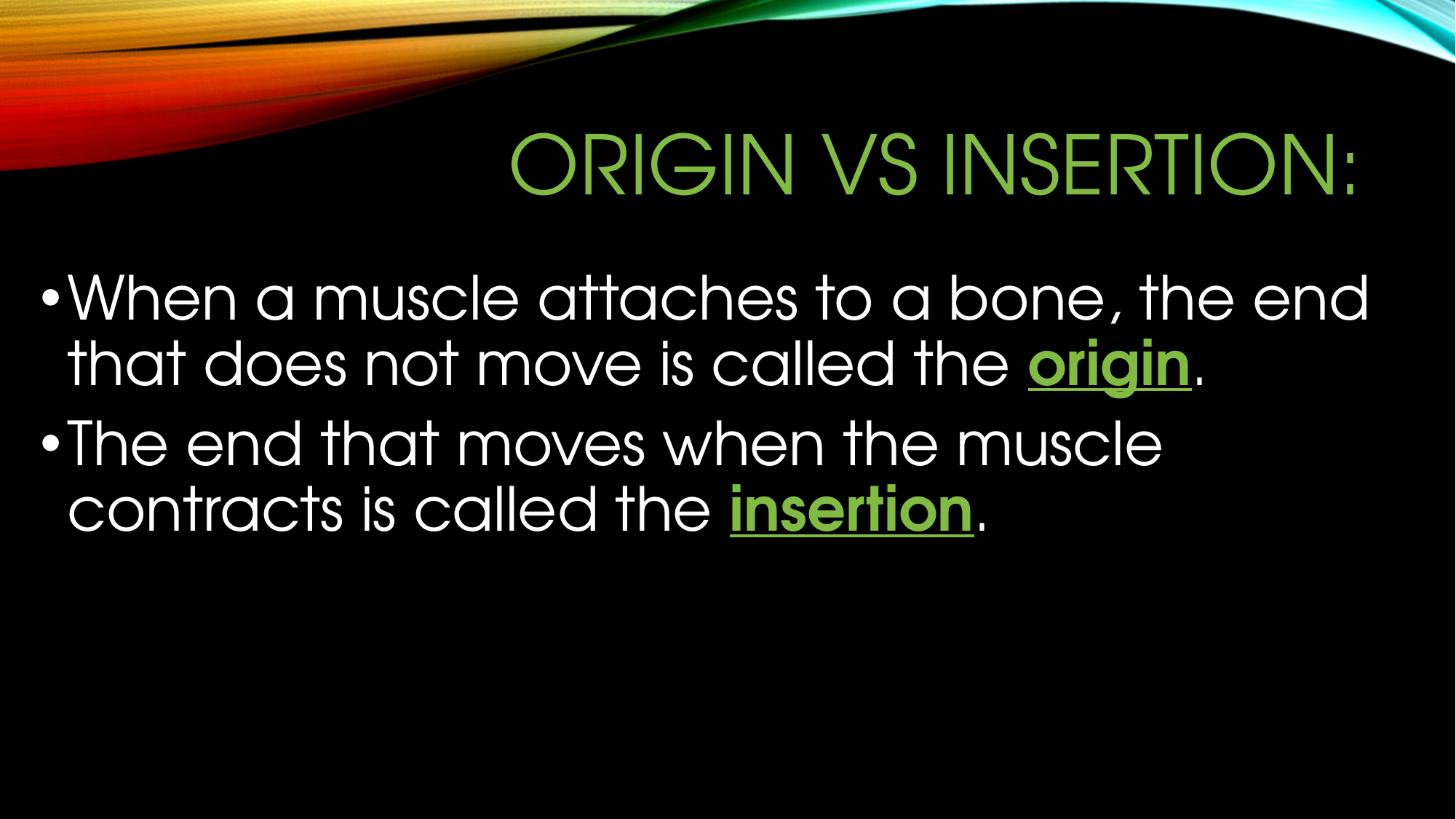

# Origin vs insertion:
When a muscle attaches to a bone, the end that does not move is called the origin.
The end that moves when the muscle contracts is called the insertion.